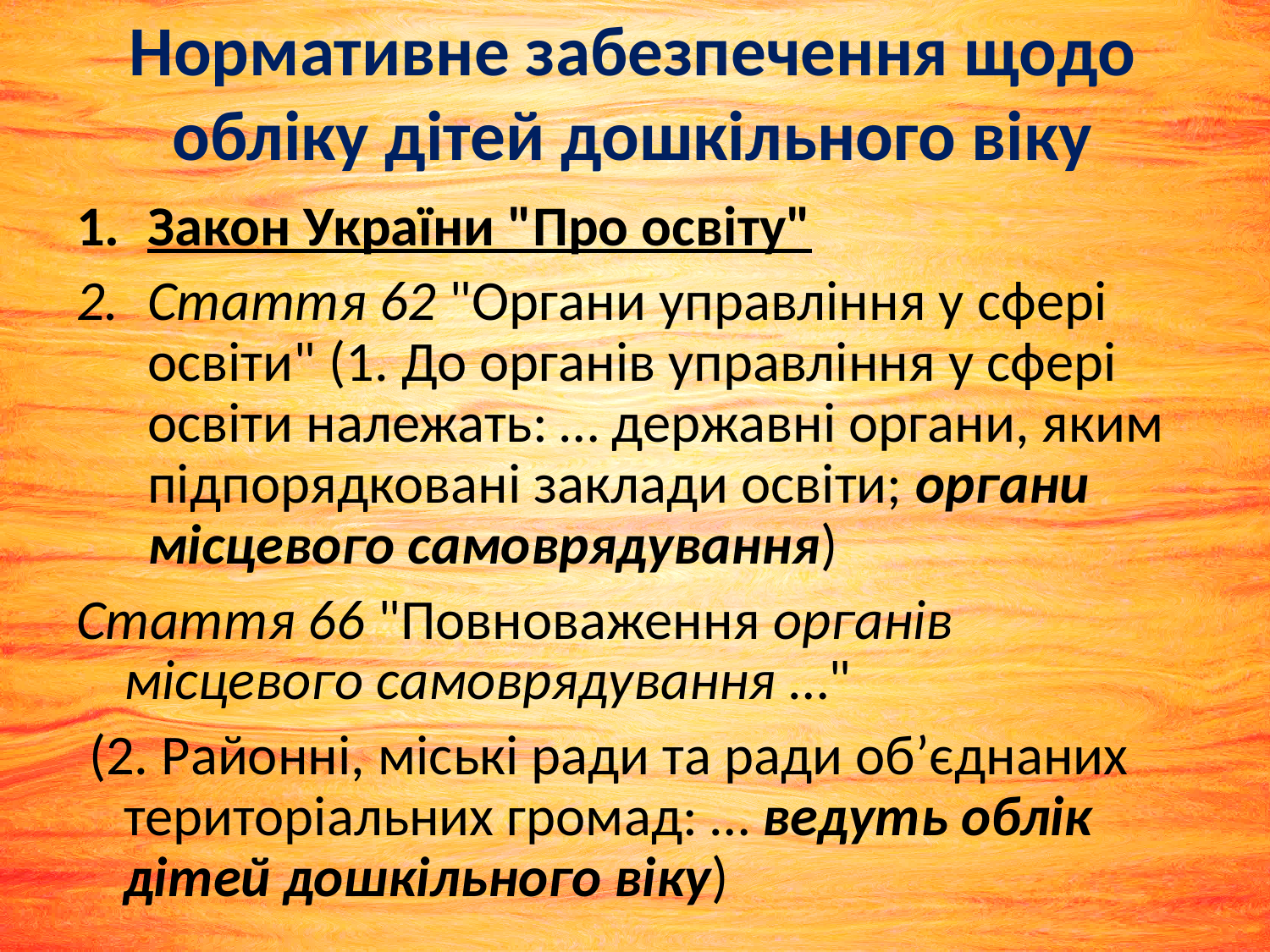

# Нормативне забезпечення щодо обліку дітей дошкільного віку
Закон України "Про освіту"
Стаття 62 "Органи управління у сфері освіти" (1. До органів управління у сфері освіти належать: … державні органи, яким підпорядковані заклади освіти; органи місцевого самоврядування)
Стаття 66 "Повноваження органів місцевого самоврядування …"
 (2. Районні, міські ради та ради об’єднаних територіальних громад: … ведуть облік дітей дошкільного віку)